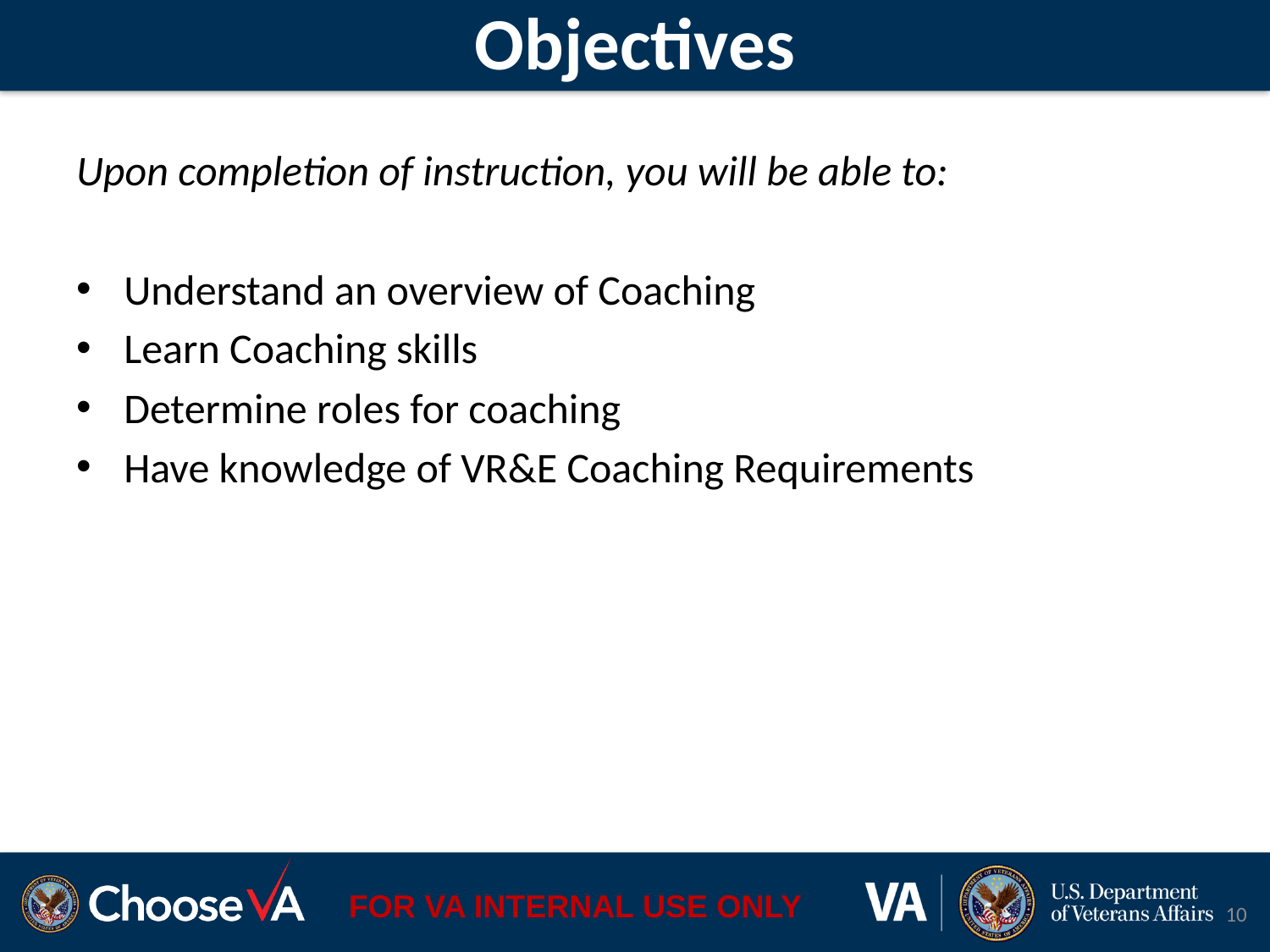

# Objectives
Upon completion of instruction, you will be able to:

Understand an overview of Coaching
Learn Coaching skills
Determine roles for coaching
Have knowledge of VR&E Coaching Requirements
10